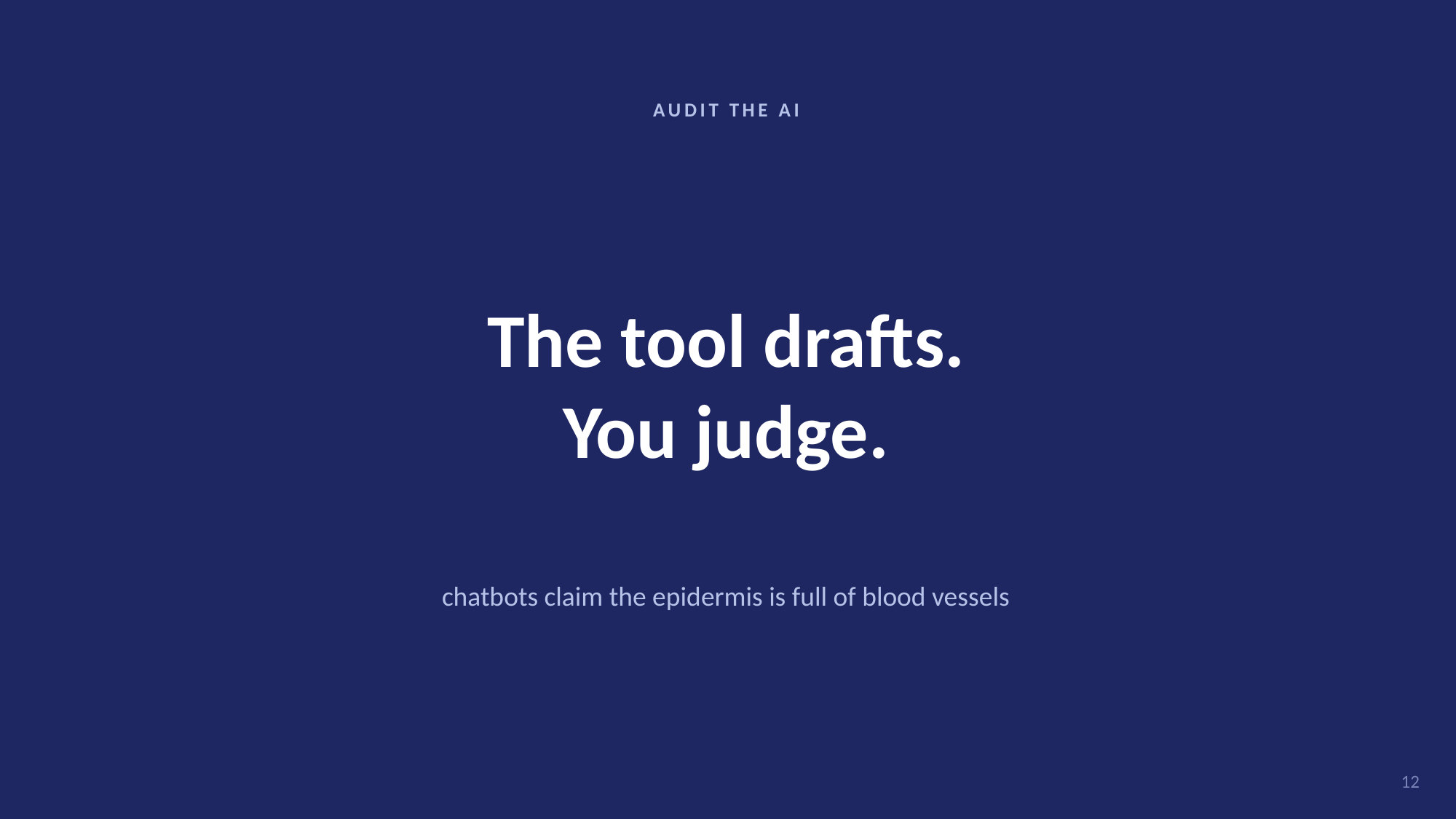

AUDIT THE AI
The tool drafts.
You judge.
chatbots claim the epidermis is full of blood vessels
12